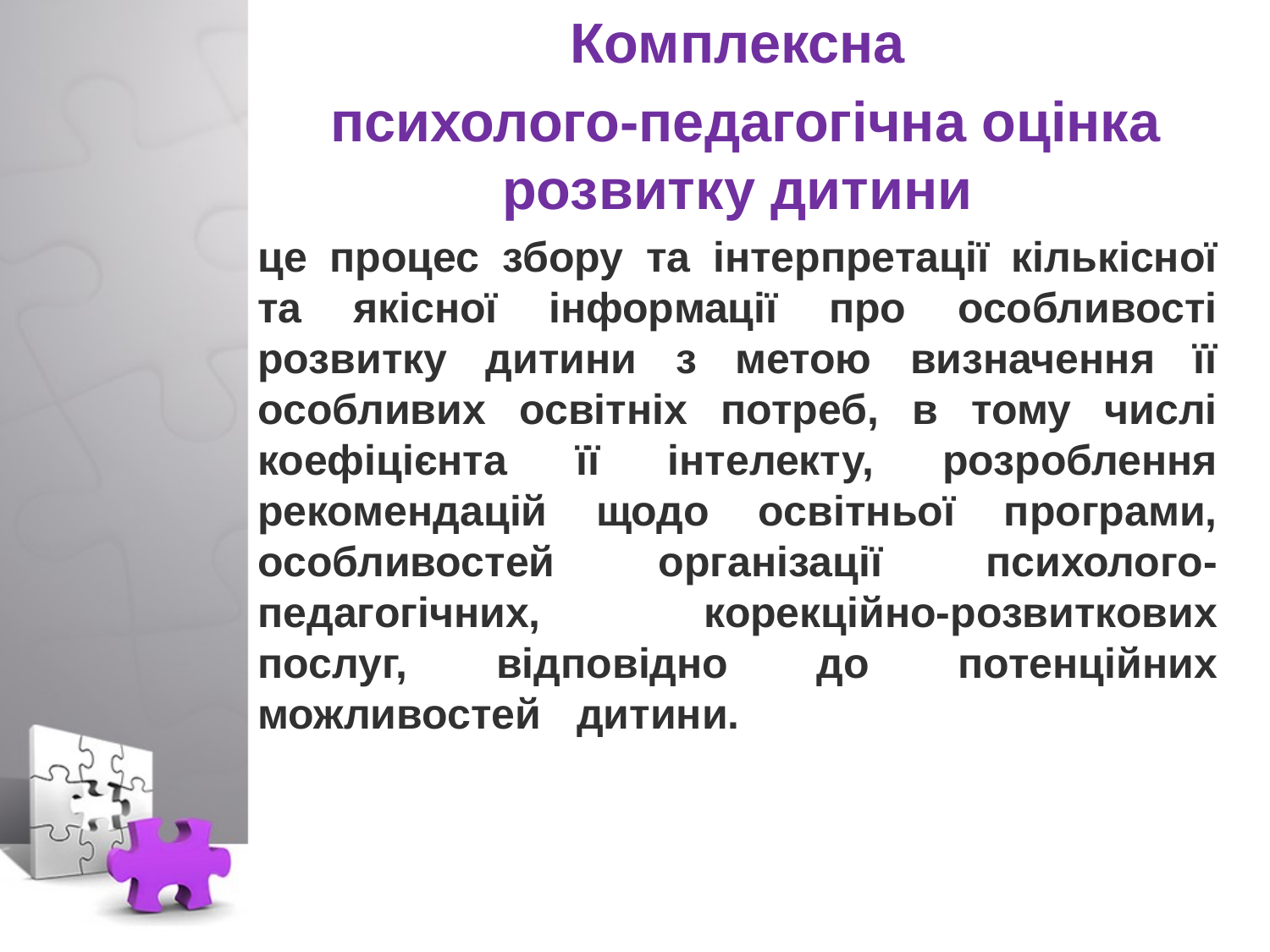

Комплексна
 психолого-педагогічна оцінка розвитку дитини
це процес збору та інтерпретації кількісної та якісної інформації про особливості розвитку дитини з метою визначення її особливих освітніх потреб, в тому числі коефіцієнта її інтелекту, розроблення рекомендацій щодо освітньої програми, особливостей організації психолого-педагогічних, корекційно-розвиткових послуг, відповідно до потенційних можливостей   дитини.
#